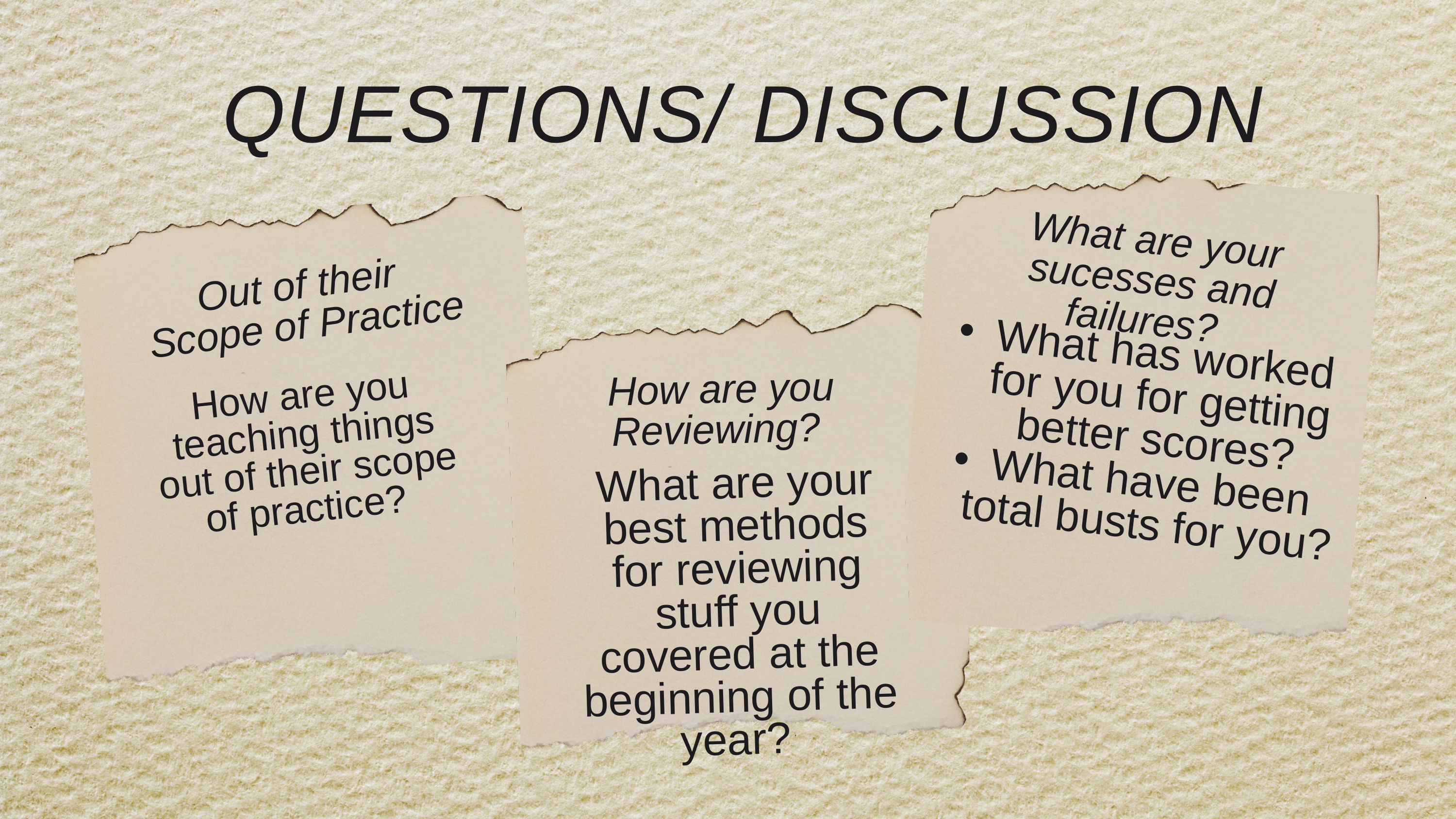

QUESTIONS/ DISCUSSION

What are your sucesses and failures?
Out of their
Scope of Practice

What has worked for you for getting better scores?
What have been total busts for you?
How are you Reviewing?
How are you teaching things out of their scope of practice?
What are your best methods for reviewing stuff you covered at the beginning of the year?